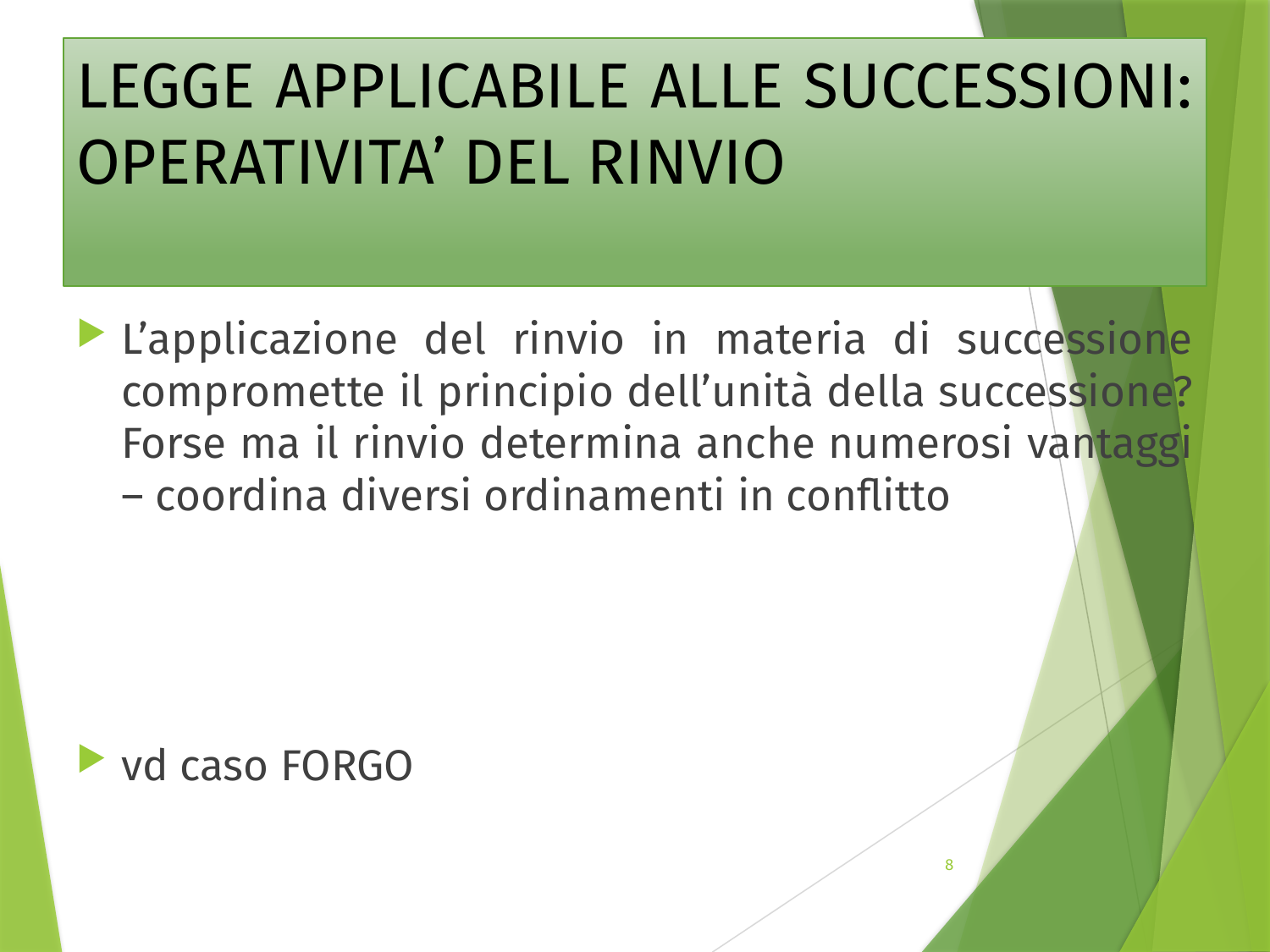

# LEGGE APPLICABILE ALLE SUCCESSIONI: OPERATIVITA’ DEL RINVIO
L’applicazione del rinvio in materia di successione compromette il principio dell’unità della successione? Forse ma il rinvio determina anche numerosi vantaggi – coordina diversi ordinamenti in conflitto

vd caso FORGO
8